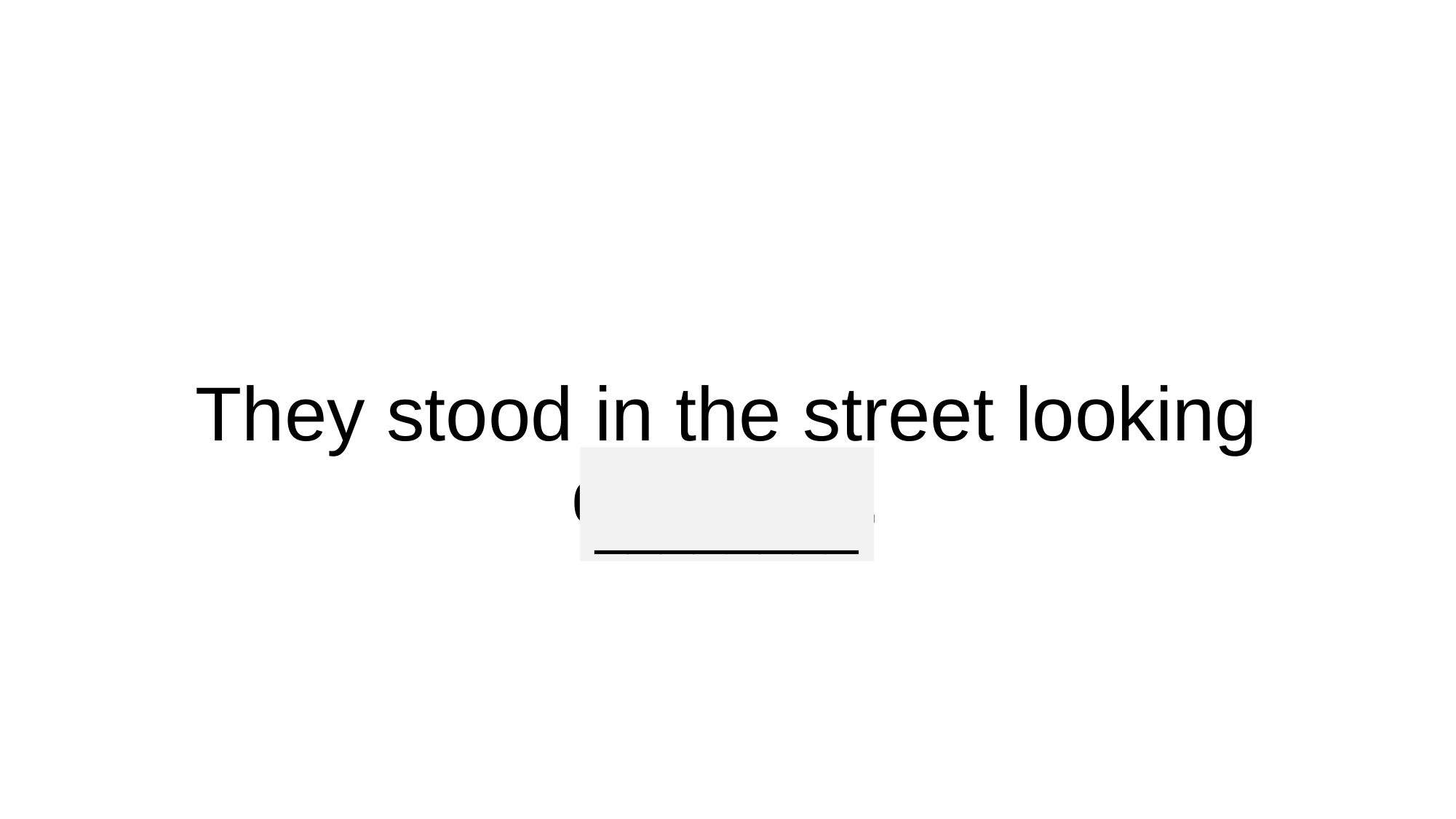

# They stood in the street looking dejected.
________